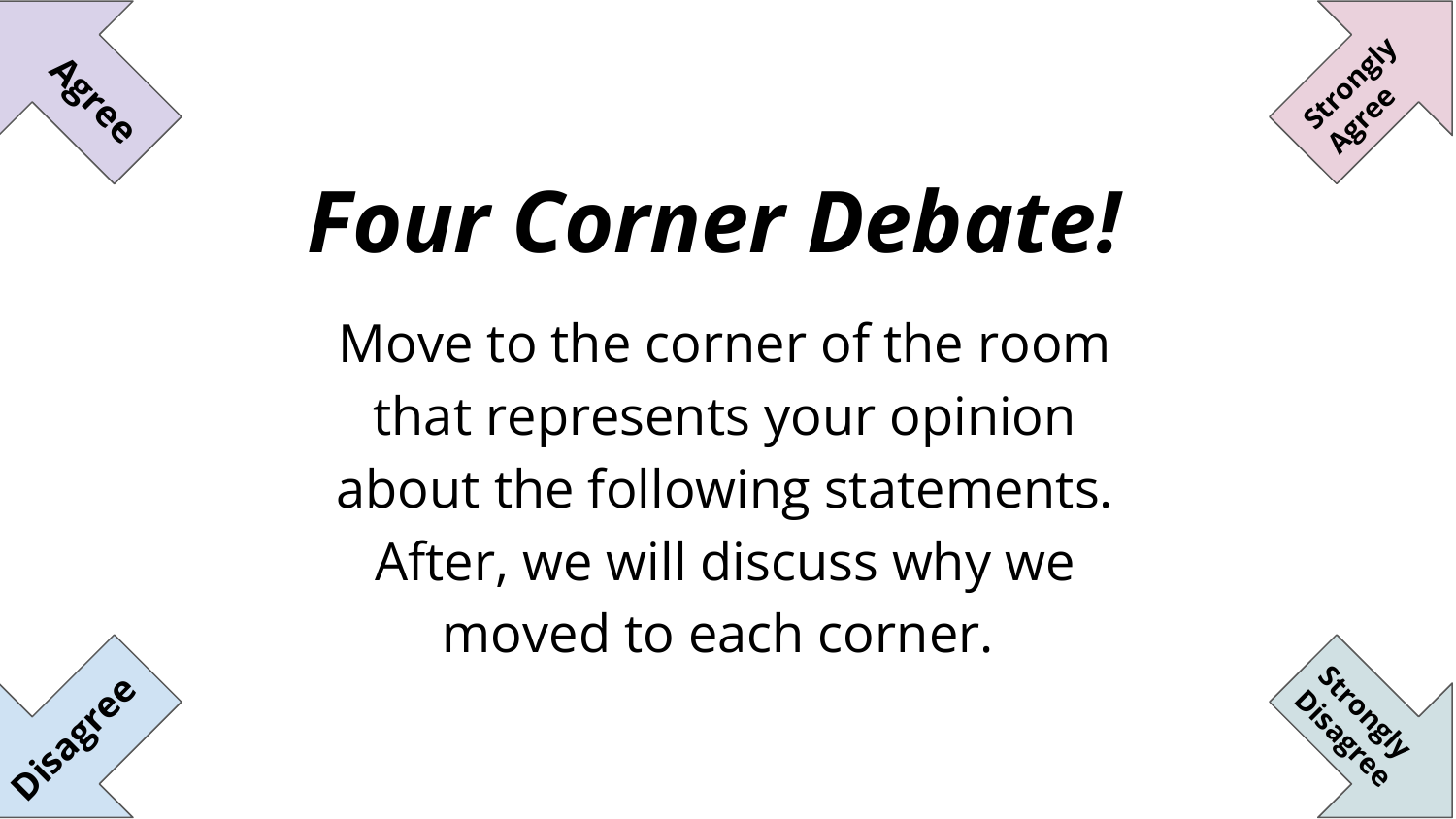

Strongly Agree
Agree
# Four Corner Debate!
Move to the corner of the room that represents your opinion about the following statements. After, we will discuss why we moved to each corner.

Strongly Disagree
Disagree